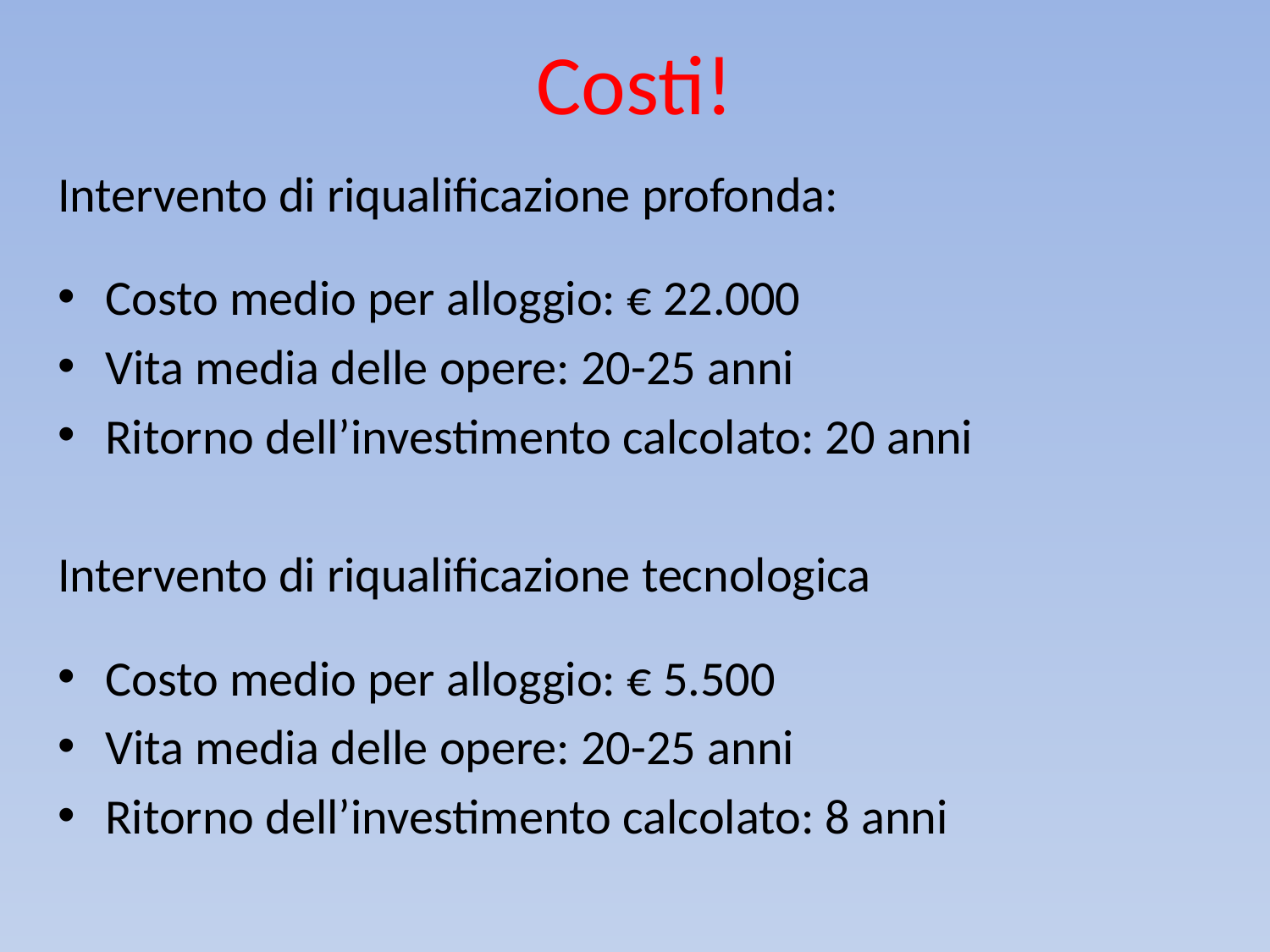

# Costi!
Intervento di riqualificazione profonda:

Costo medio per alloggio: € 22.000
Vita media delle opere: 20-25 anni
Ritorno dell’investimento calcolato: 20 anni

Intervento di riqualificazione tecnologica

Costo medio per alloggio: € 5.500
Vita media delle opere: 20-25 anni
Ritorno dell’investimento calcolato: 8 anni